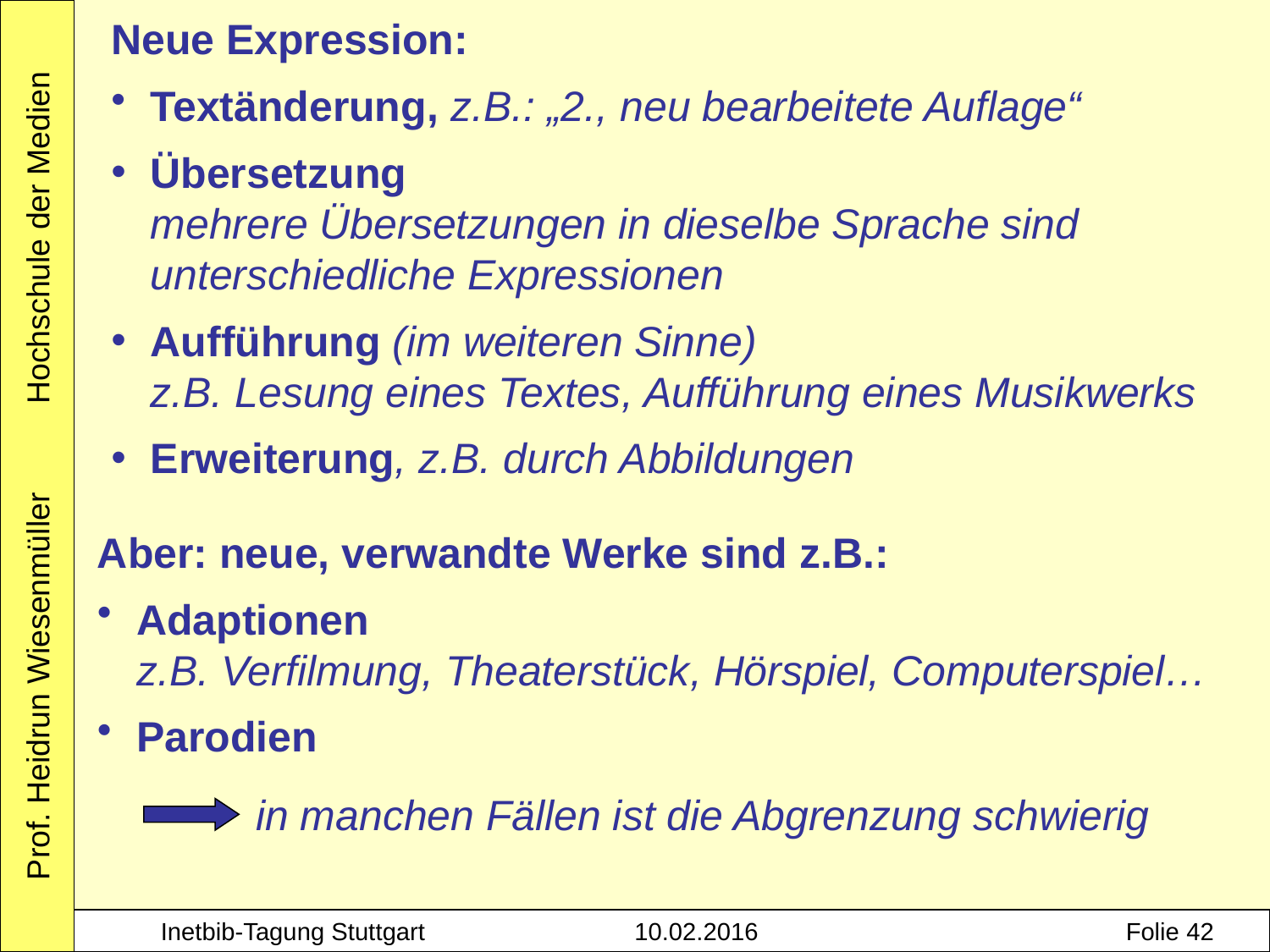

Neue Expression:
Textänderung, z.B.: „2., neu bearbeitete Auflage“
Übersetzung
mehrere Übersetzungen in dieselbe Sprache sind unterschiedliche Expressionen
Aufführung (im weiteren Sinne)
z.B. Lesung eines Textes, Aufführung eines Musikwerks
Erweiterung, z.B. durch Abbildungen
Aber: neue, verwandte Werke sind z.B.:
Adaptionen
z.B. Verfilmung, Theaterstück, Hörspiel, Computerspiel…
Parodien
in manchen Fällen ist die Abgrenzung schwierig